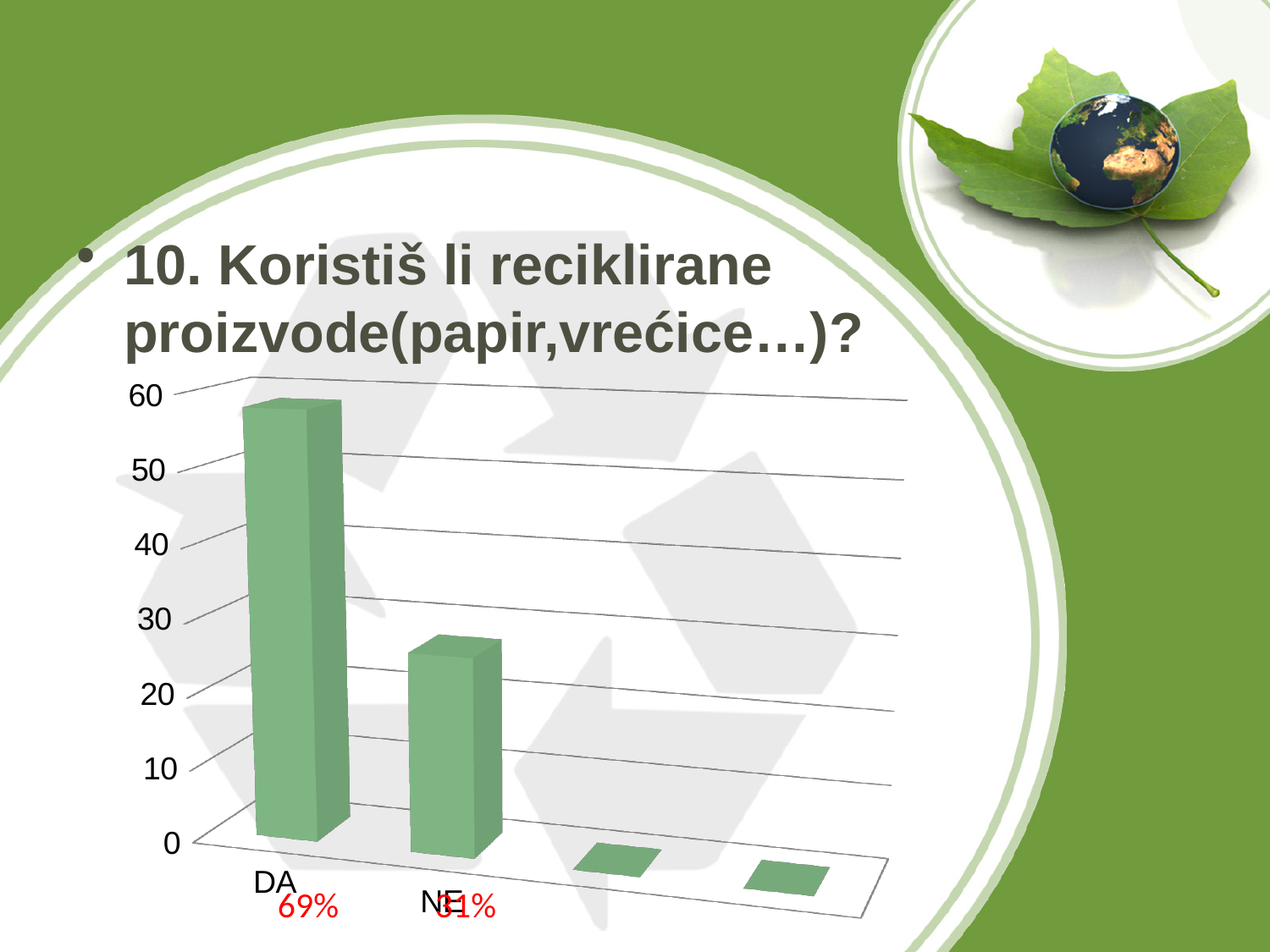

10. Koristiš li reciklirane proizvode(papir,vrećice…)?

[unsupported chart]

69%            31%